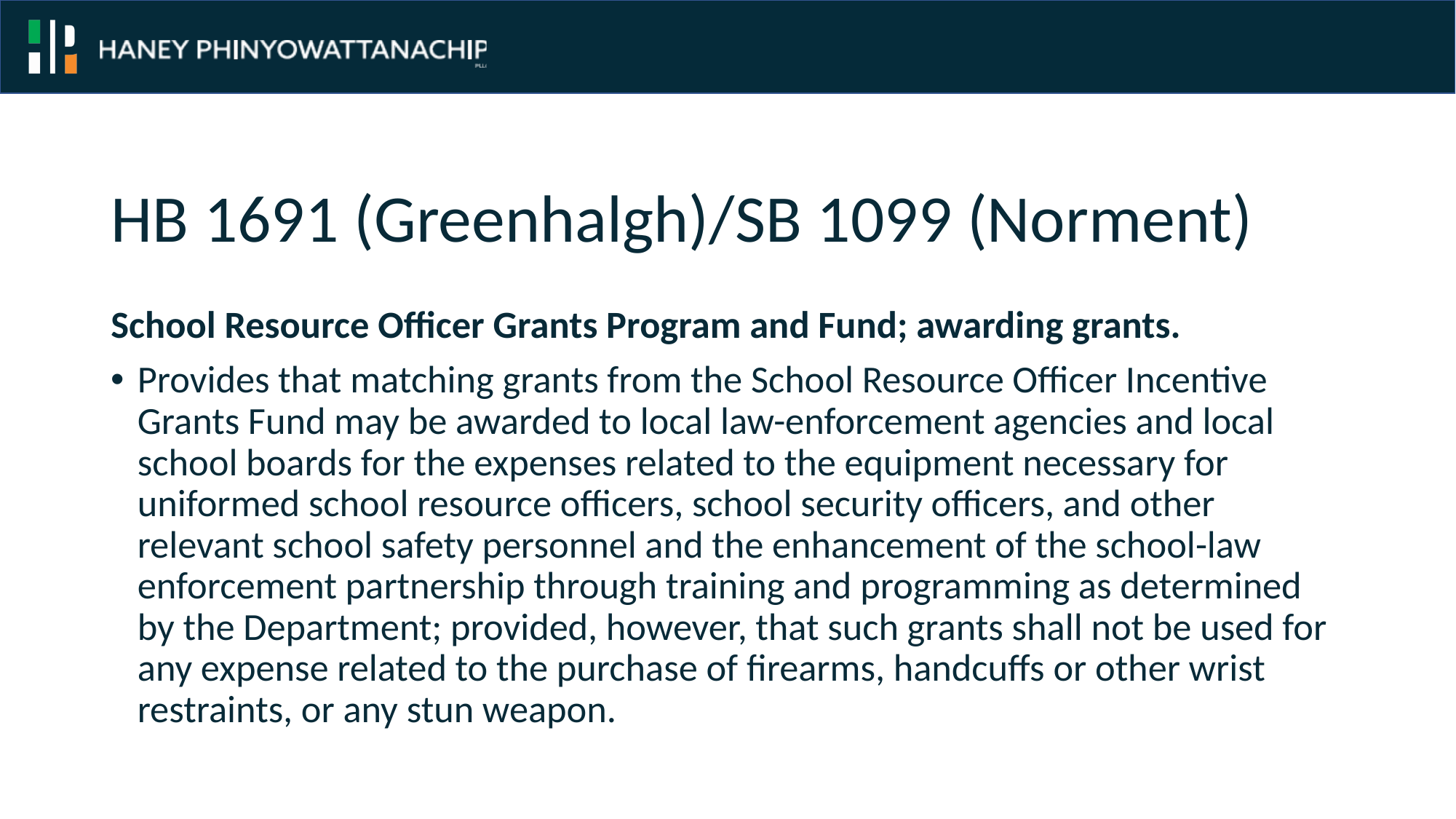

# HB 1691 (Greenhalgh)/SB 1099 (Norment)
School Resource Officer Grants Program and Fund; awarding grants.
Provides that matching grants from the School Resource Officer Incentive Grants Fund may be awarded to local law-enforcement agencies and local school boards for the expenses related to the equipment necessary for uniformed school resource officers, school security officers, and other relevant school safety personnel and the enhancement of the school-law enforcement partnership through training and programming as determined by the Department; provided, however, that such grants shall not be used for any expense related to the purchase of firearms, handcuffs or other wrist restraints, or any stun weapon.